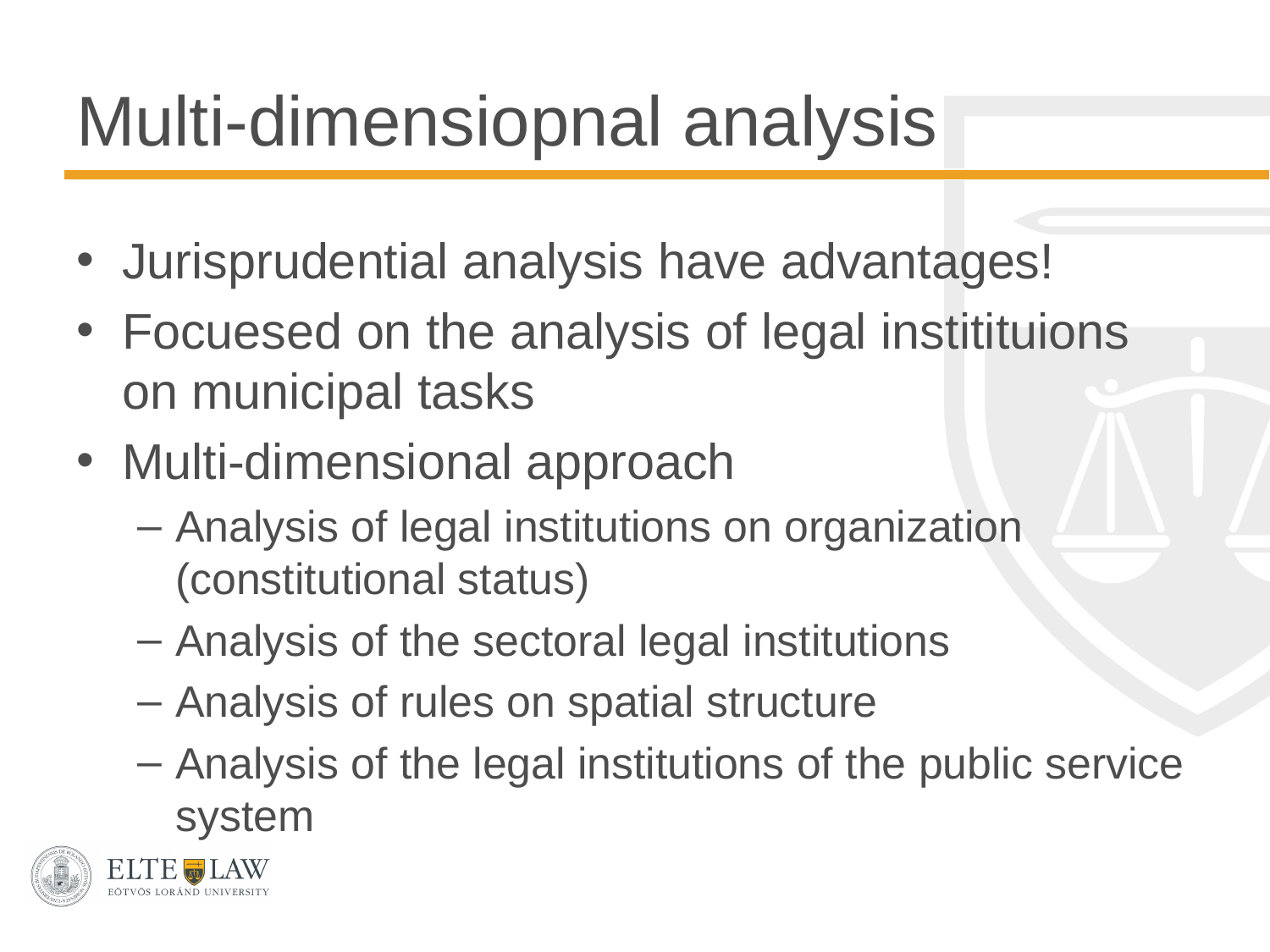

# Multi-dimensiopnal analysis
Jurisprudential analysis have advantages!
Focuesed on the analysis of legal institituions on municipal tasks
Multi-dimensional approach
Analysis of legal institutions on organization (constitutional status)
Analysis of the sectoral legal institutions
Analysis of rules on spatial structure
Analysis of the legal institutions of the public service system